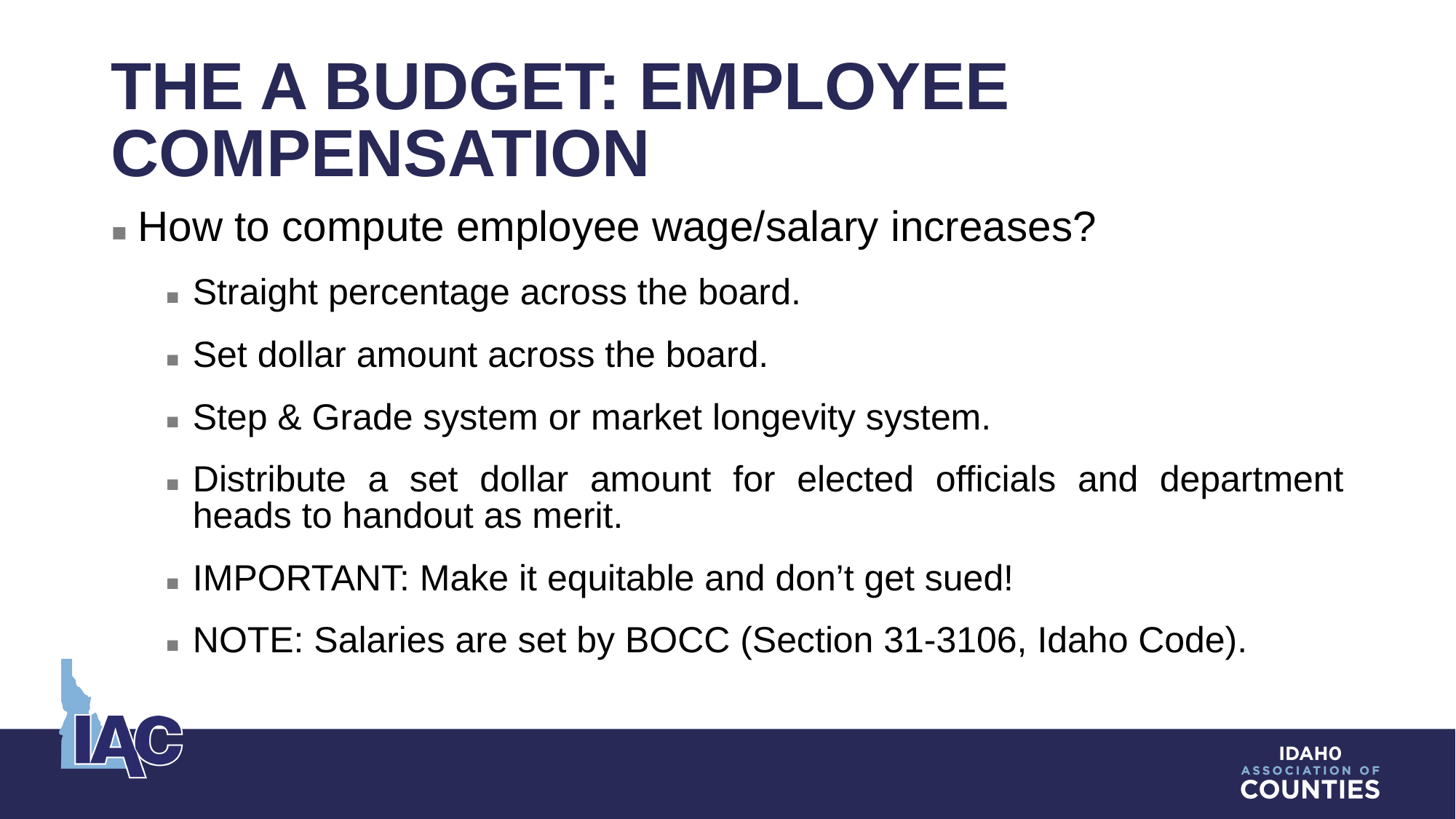

# THE A BUDGET: EMPLOYEE COMPENSATION
How to compute employee wage/salary increases?
Straight percentage across the board.
Set dollar amount across the board.
Step & Grade system or market longevity system.
Distribute a set dollar amount for elected officials and department heads to handout as merit.
IMPORTANT: Make it equitable and don’t get sued!
NOTE: Salaries are set by BOCC (Section 31-3106, Idaho Code).